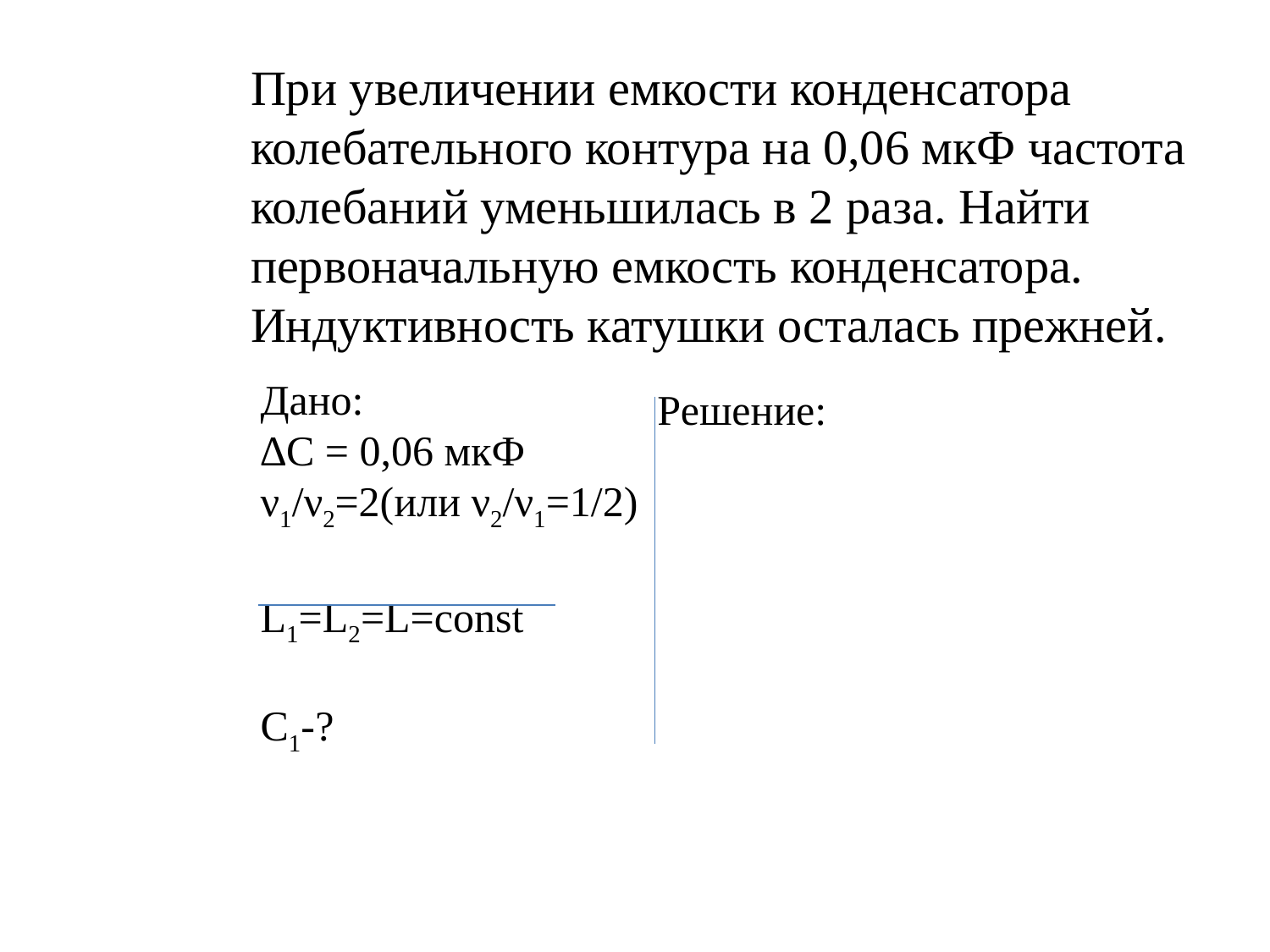

При увеличении емкости конденсатора  колебательного контура на 0,06 мкФ частота колебаний уменьшилась в 2 раза. Найти первоначальную емкость конденсатора. Индуктивность катушки осталась прежней.
Дано:
∆С = 0,06 мкФ
ν1/ν2=2(или ν2/ν1=1/2)

L1=L2=L=const

C1-?
Решение: